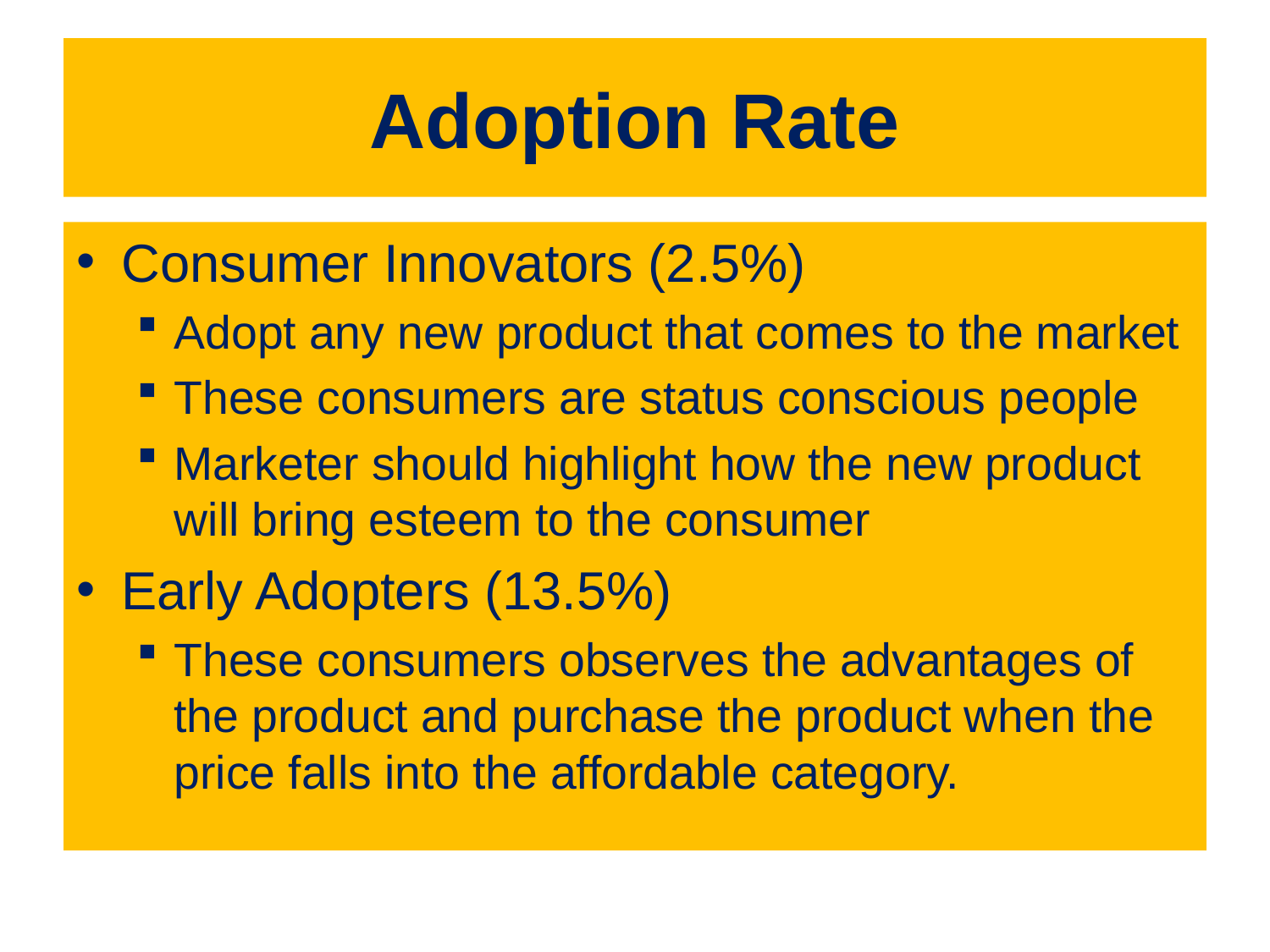

# Adoption Rate
Consumer Innovators (2.5%)
Adopt any new product that comes to the market
These consumers are status conscious people
Marketer should highlight how the new product will bring esteem to the consumer
Early Adopters (13.5%)
These consumers observes the advantages of the product and purchase the product when the price falls into the affordable category.